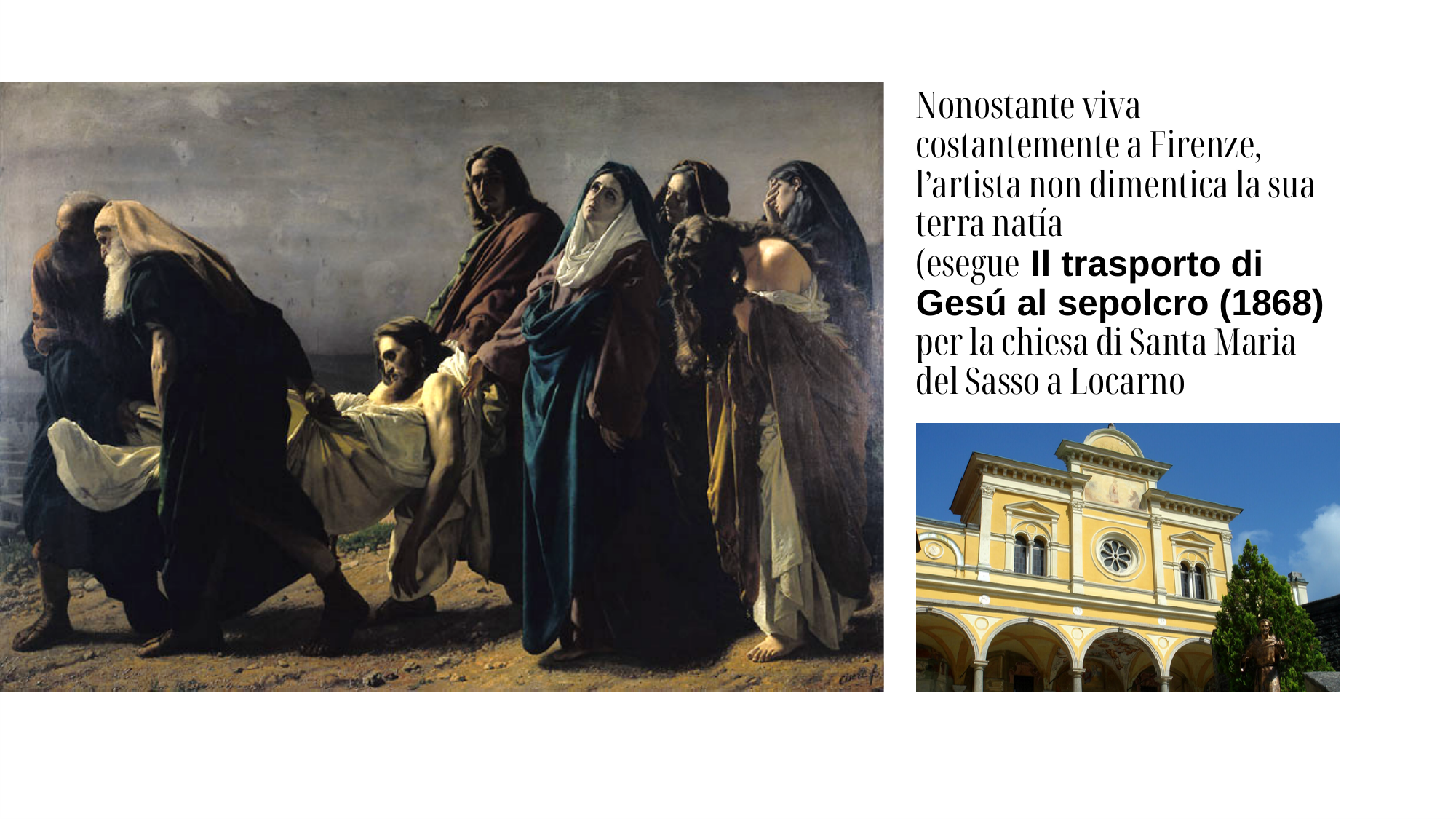

Nonostante viva costantemente a Firenze, l’artista non dimentica la sua terra natía
(esegue Il trasporto di Gesú al sepolcro (1868)
per la chiesa di Santa Maria del Sasso a Locarno